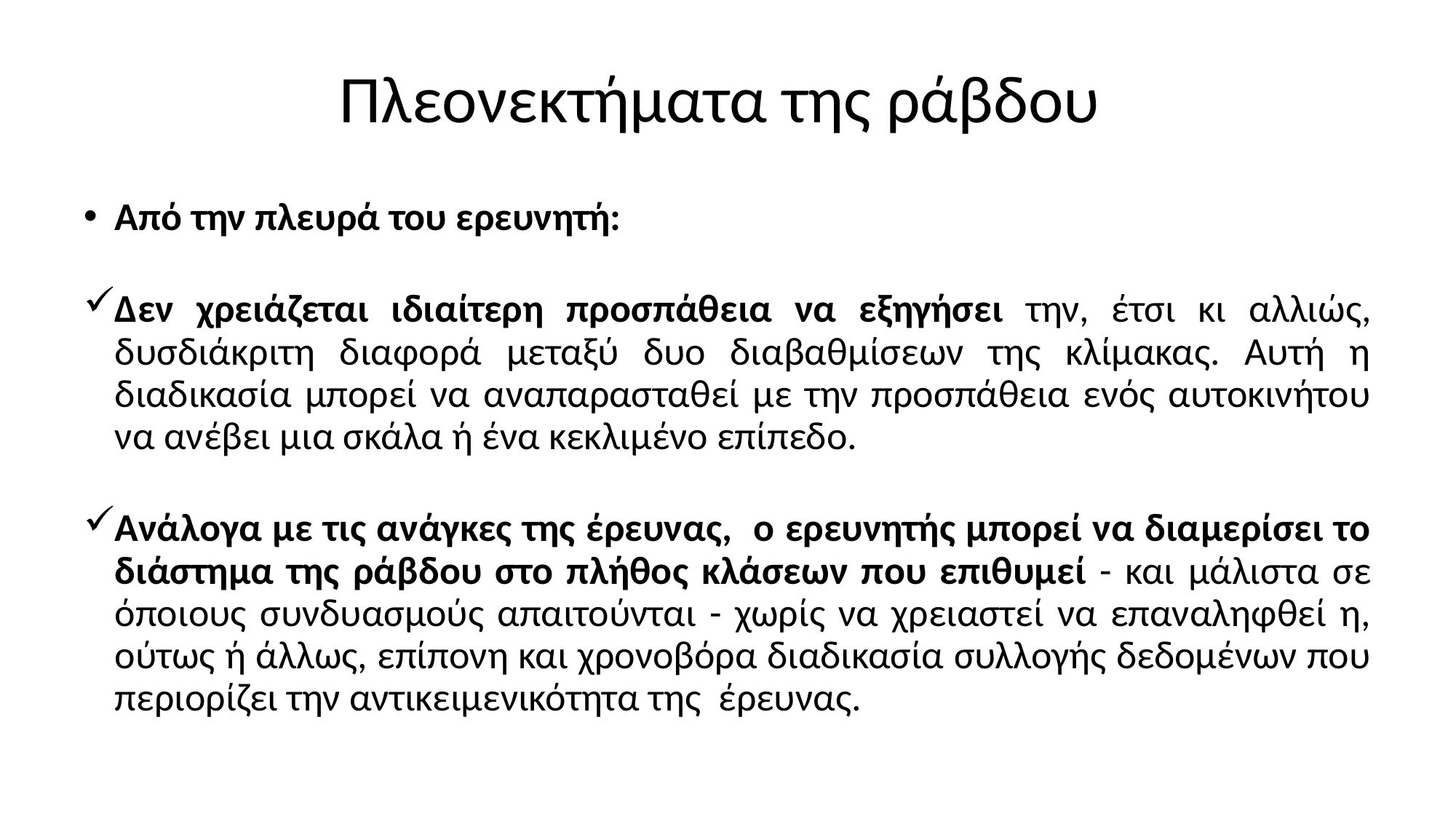

# Πλεονεκτήματα της ράβδου
Από την πλευρά του ερευνητή:

Δεν χρειάζεται ιδιαίτερη προσπάθεια να εξηγήσει την, έτσι κι αλλιώς, δυσδιάκριτη διαφορά μεταξύ δυο διαβαθμίσεων της κλίμακας. Αυτή η διαδικασία μπορεί να αναπαρασταθεί με την προσπάθεια ενός αυτοκινήτου να ανέβει μια σκάλα ή ένα κεκλιμένο επίπεδο.

Ανάλογα με τις ανάγκες της έρευνας,  ο ερευνητής μπορεί να διαμερίσει το διάστημα της ράβδου στο πλήθος κλάσεων που επιθυμεί - και μάλιστα σε όποιους συνδυασμούς απαιτούνται - χωρίς να χρειαστεί να επαναληφθεί η, ούτως ή άλλως, επίπονη και χρονοβόρα διαδικασία συλλογής δεδομένων που περιορίζει την αντικειμενικότητα της  έρευνας.